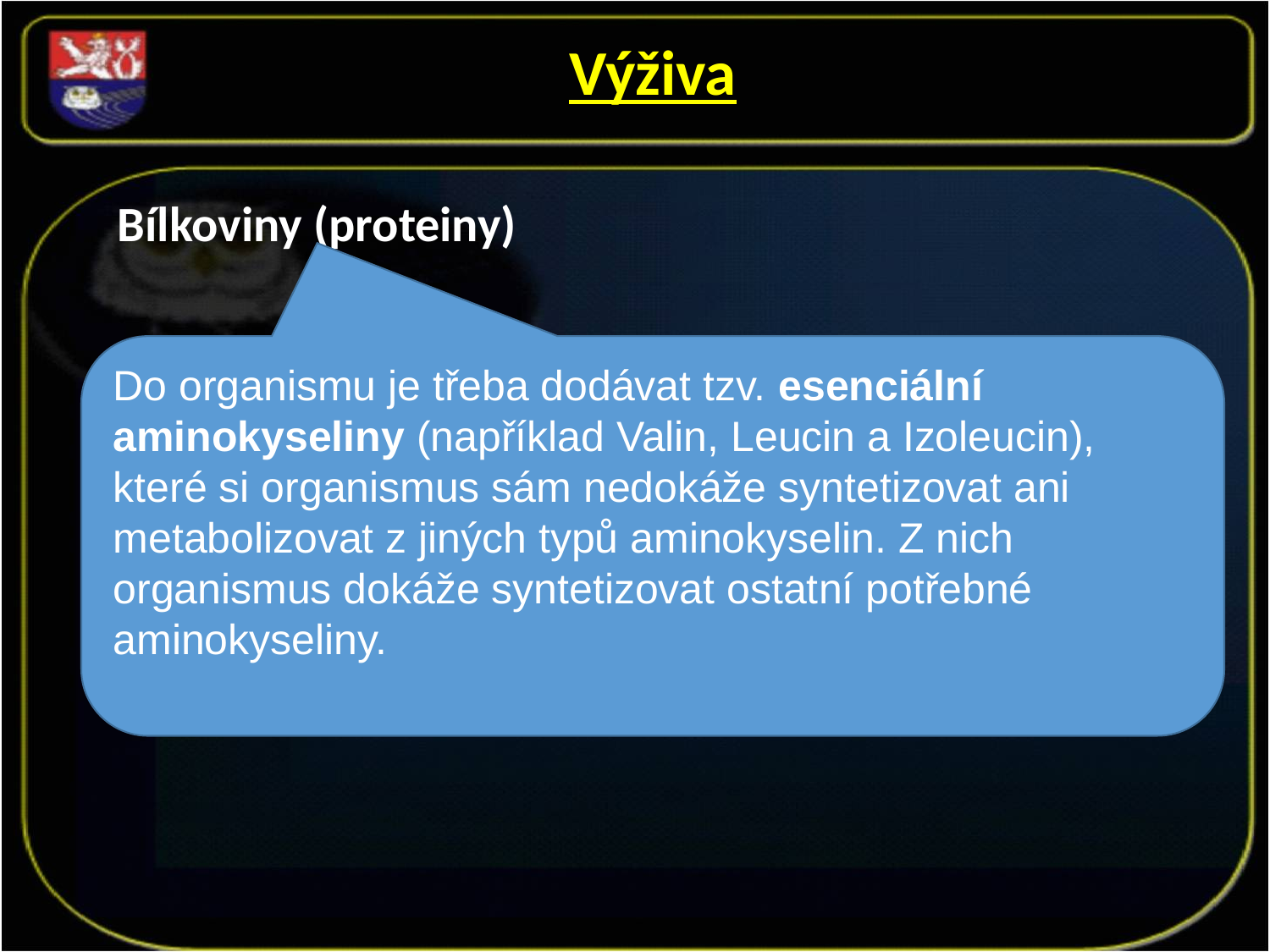

Výživa
Bílkoviny (proteiny)

Do organismu je třeba dodávat tzv. esenciální aminokyseliny (například Valin, Leucin a Izoleucin), které si organismus sám nedokáže syntetizovat ani metabolizovat z jiných typů aminokyselin. Z nich organismus dokáže syntetizovat ostatní potřebné aminokyseliny.